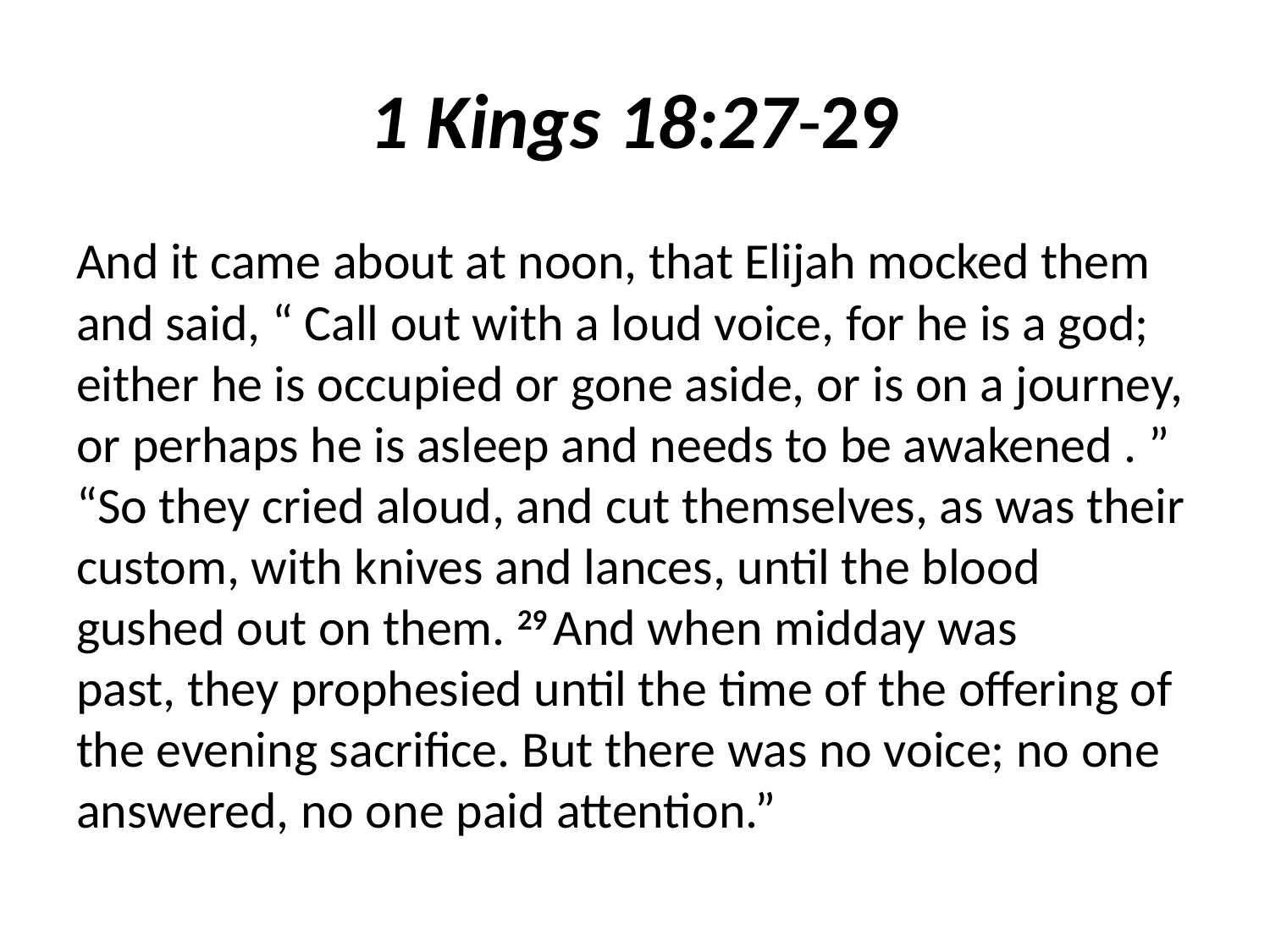

# 1 Kings 18:27-29
And it came about at noon, that Elijah mocked them and said, “ Call out with a loud voice, for he is a god; either he is occupied or gone aside, or is on a journey, or perhaps he is asleep and needs to be awakened . ” “So they cried aloud, and cut themselves, as was their custom, with knives and lances, until the blood gushed out on them. 29 And when midday was past, they prophesied until the time of the offering of the evening sacrifice. But there was no voice; no one answered, no one paid attention.”